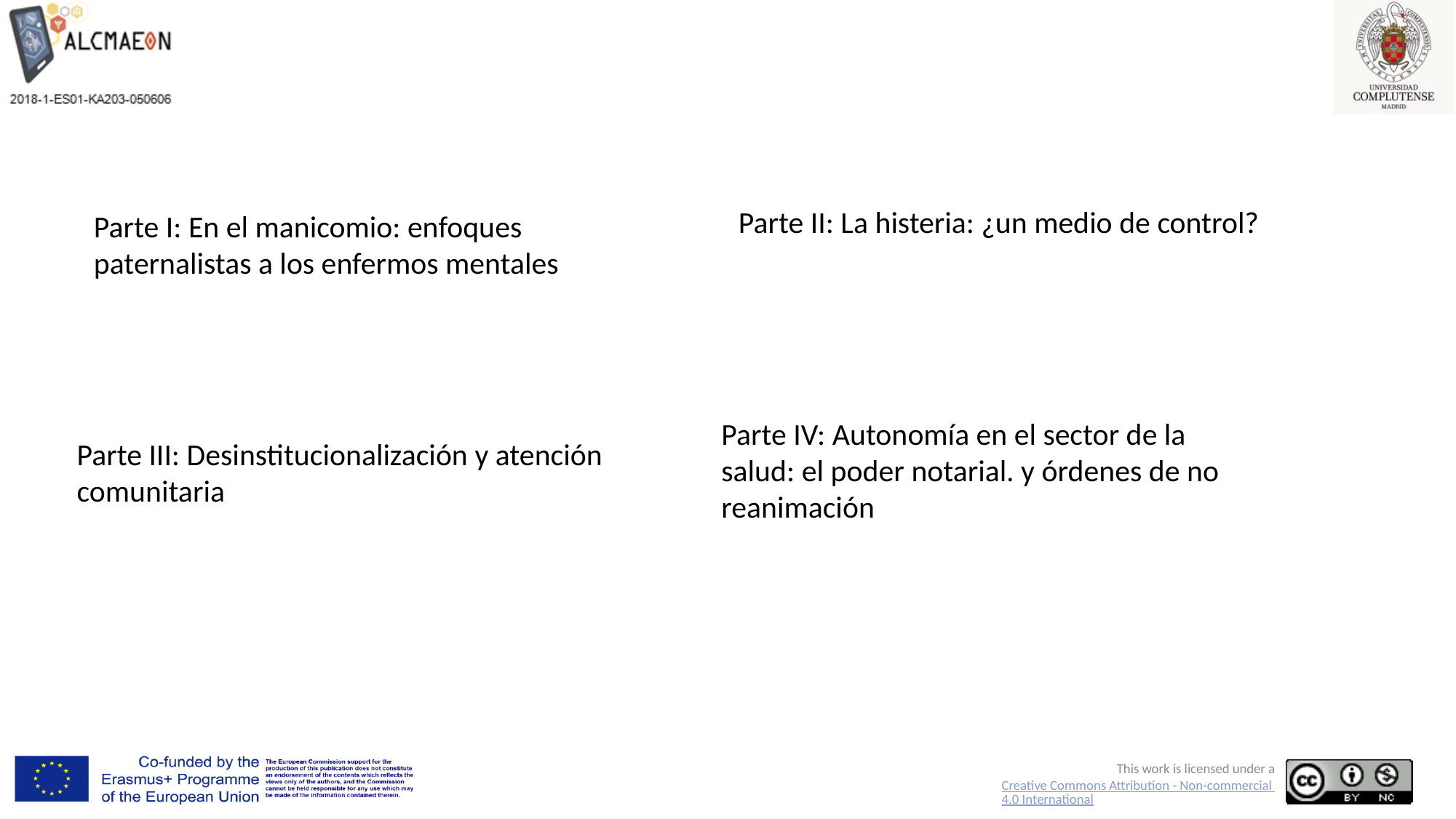

Parte I: En el manicomio: enfoques paternalistas a los enfermos mentales

Parte II: La histeria: ¿un medio de control?

Parte IV: Autonomía en el sector de la salud: el poder notarial. y órdenes de no reanimación

Parte III: Desinstitucionalización y atención comunitaria